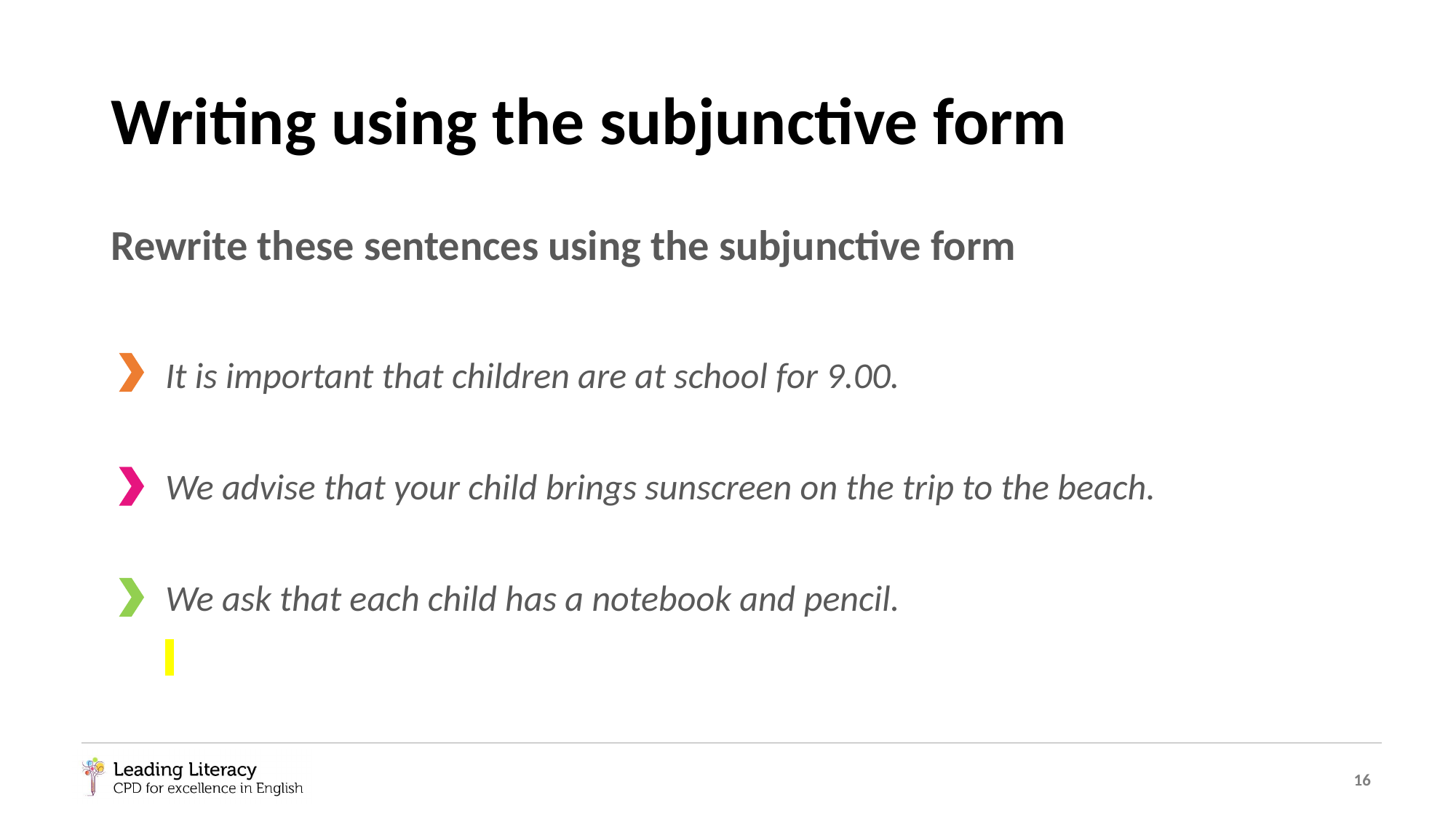

# Writing using the subjunctive form
Rewrite these sentences using the subjunctive form

It is important that children are at school for 9.00.

We advise that your child brings sunscreen on the trip to the beach.

We ask that each child has a notebook and pencil.